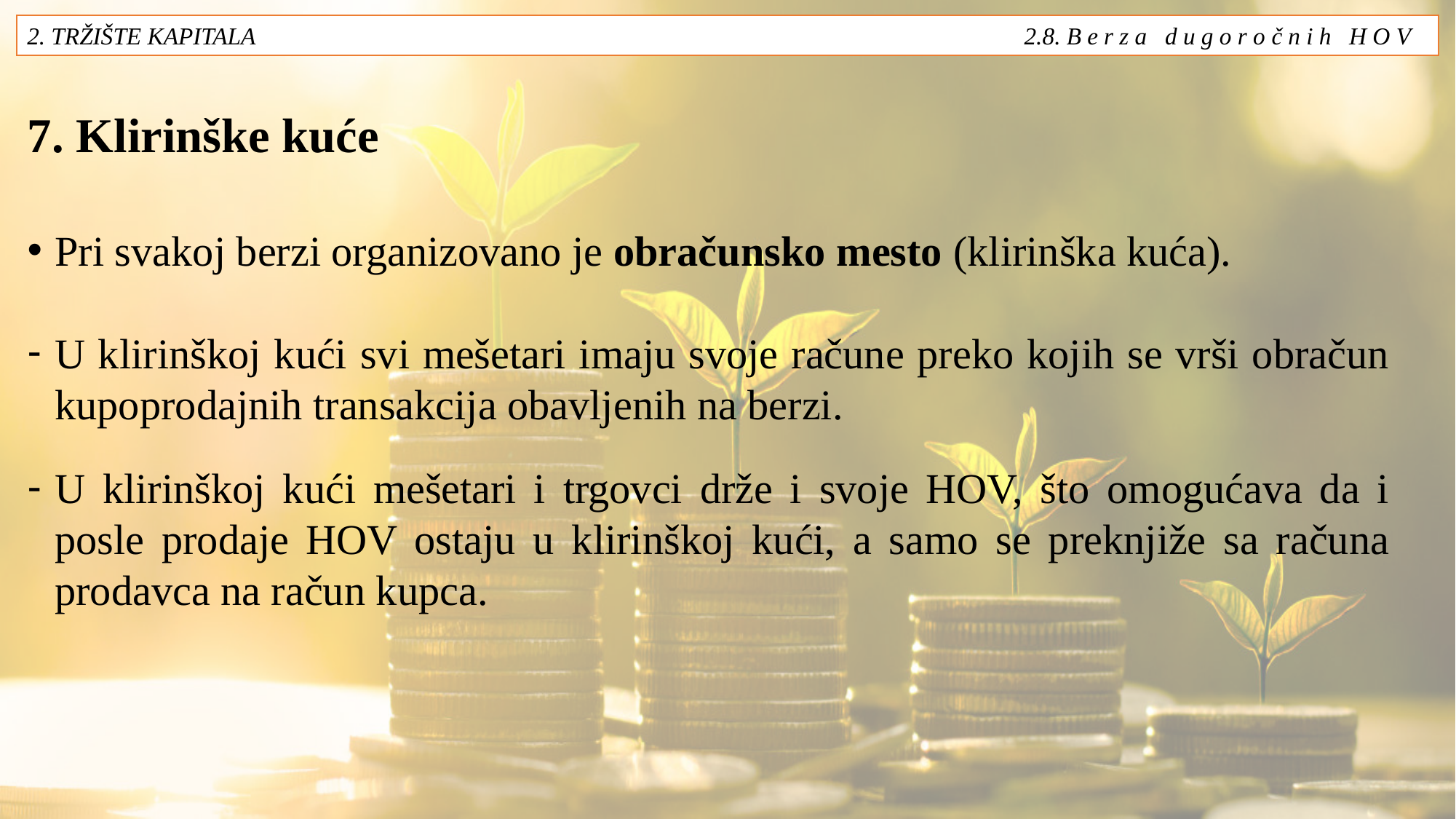

2. TRŽIŠTE KAPITALA                                                                                                                                2.8. B e r z a   d u g o r o č n i h   H O V
# 7. Klirinške kuće
Pri svakoj berzi organizovano je obračunsko mesto (klirinška kuća).
U klirinškoj kući svi mešetari imaju svoje račune preko kojih se vrši obračun kupoprodajnih transakcija obavljenih na berzi.
U klirinškoj kući mešetari i trgovci drže i svoje HOV, što omogućava da i posle prodaje HOV ostaju u klirinškoj kući, a samo se preknjiže sa računa prodavca na račun kupca.